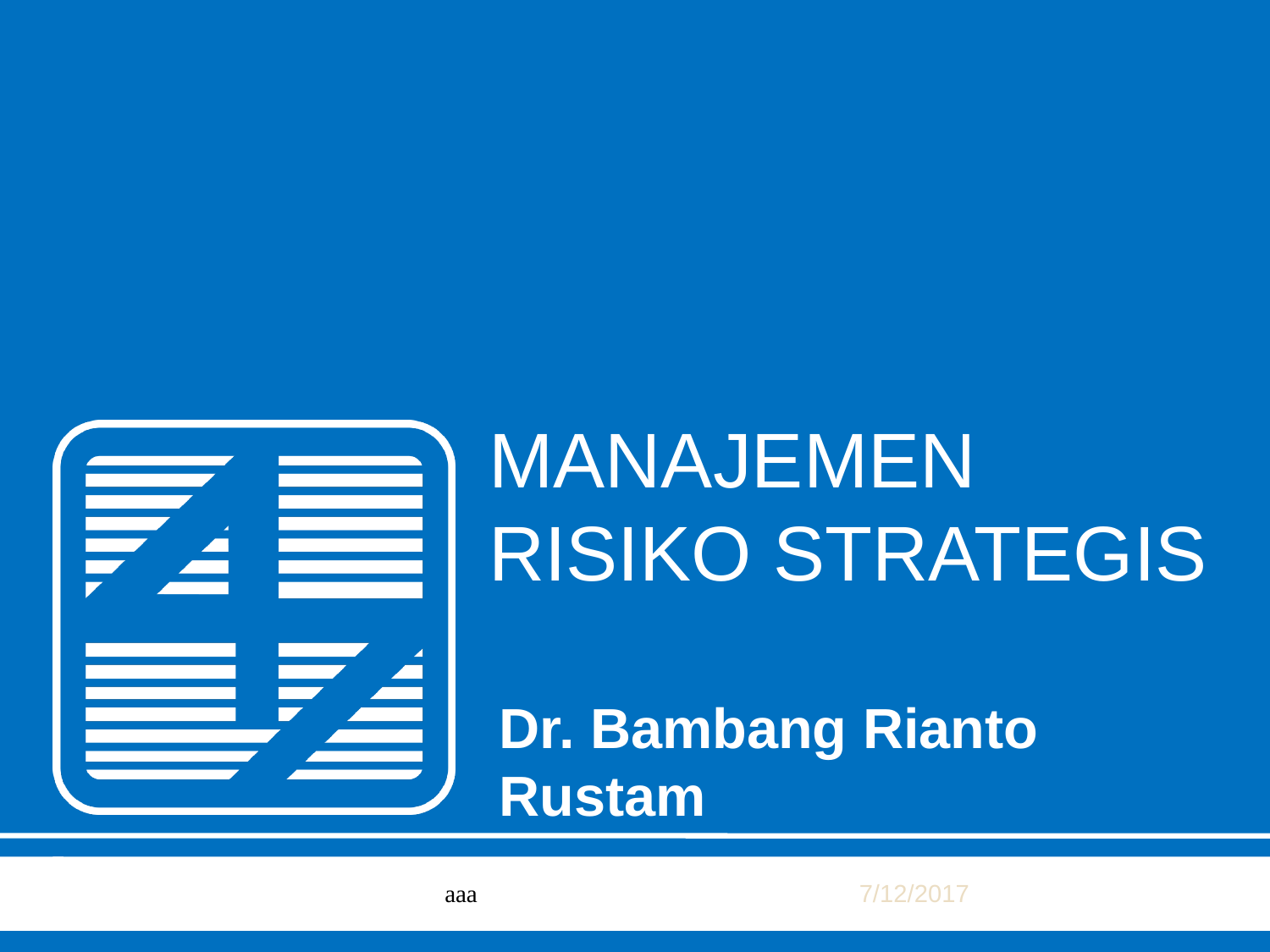

# Manajemen Risiko Strategis
Dr. Bambang Rianto Rustam

aaa
7/12/2017